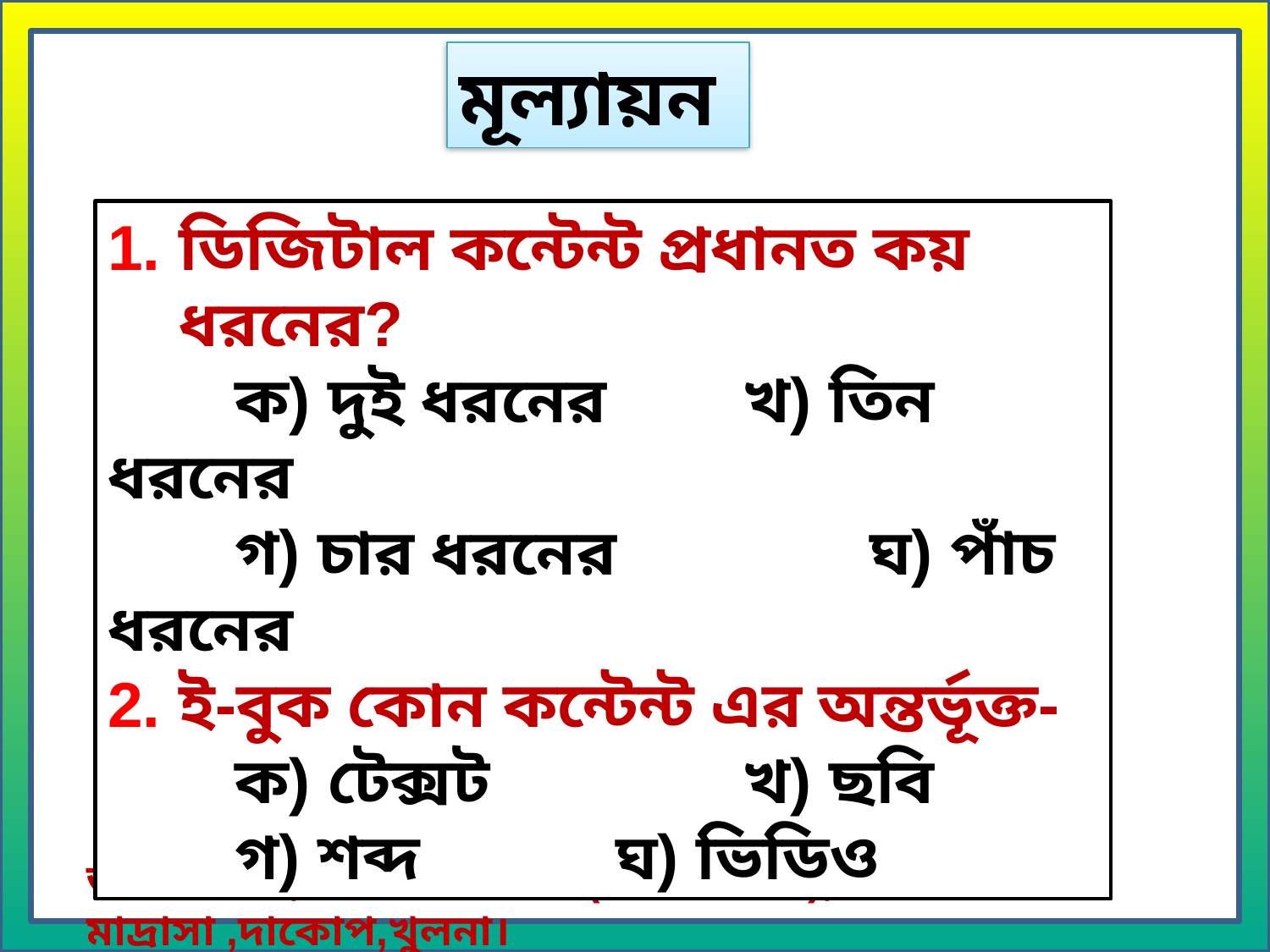

মূল্যায়ন
ডিজিটাল কন্টেন্ট প্রধানত কয় ধরনের?
	ক) দুই ধরনের		খ) তিন ধরনের
	গ) চার ধরনের		ঘ) পাঁচ ধরনের
ই-বুক কোন কন্টেন্ট এর অন্তর্ভূক্ত-
	ক) টেক্সট		খ) ছবি
	গ) শব্দ		ঘ) ভিডিও